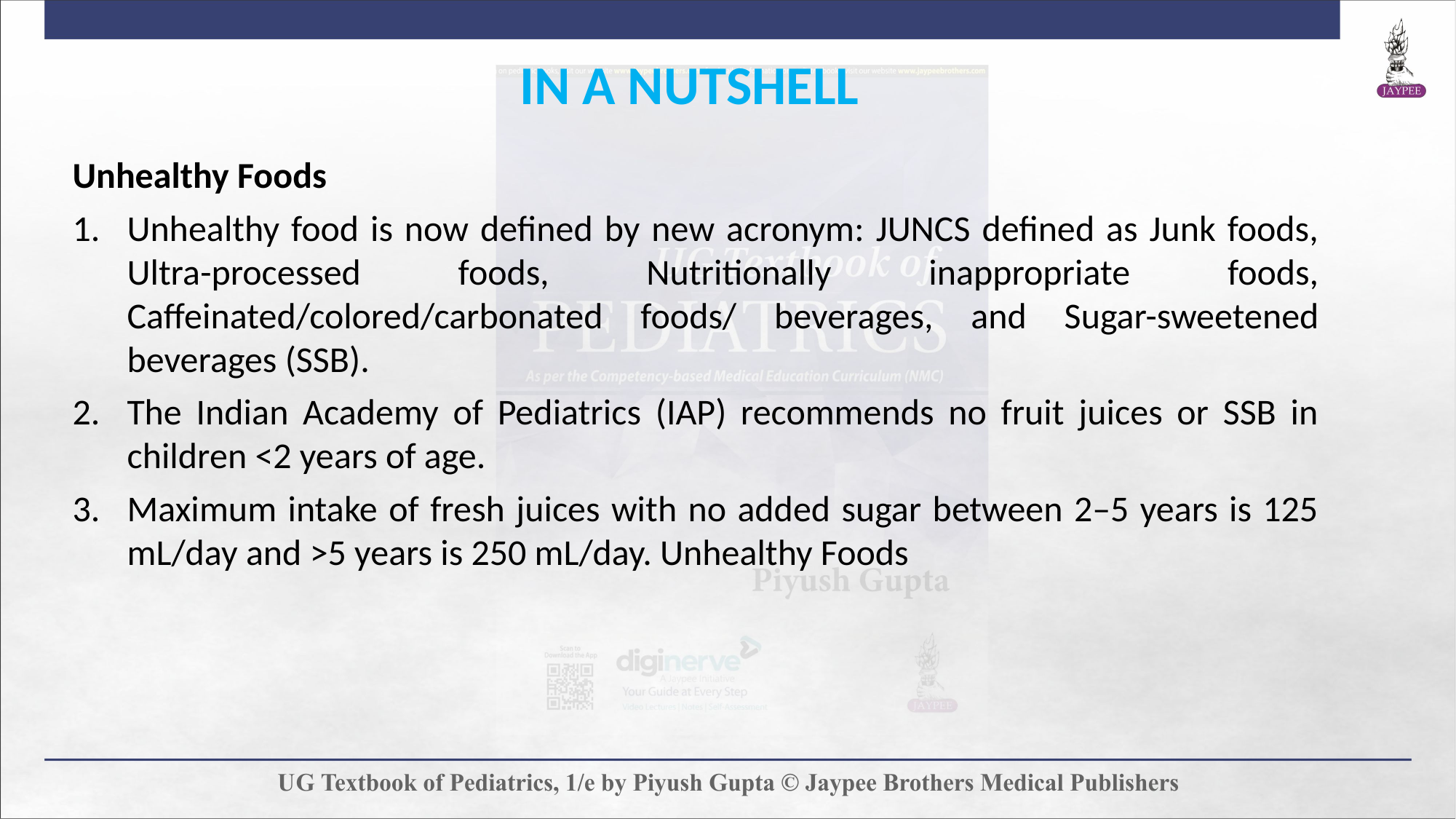

IN A NUTSHELL
Unhealthy Foods
Unhealthy food is now defined by new acronym: JUNCS defined as Junk foods, Ultra-processed foods, Nutritionally inappropriate foods, Caffeinated/colored/carbonated foods/ beverages, and Sugar-sweetened beverages (SSB).
The Indian Academy of Pediatrics (IAP) recommends no fruit juices or SSB in children <2 years of age.
Maximum intake of fresh juices with no added sugar between 2–5 years is 125 mL/day and >5 years is 250 mL/day. Unhealthy Foods